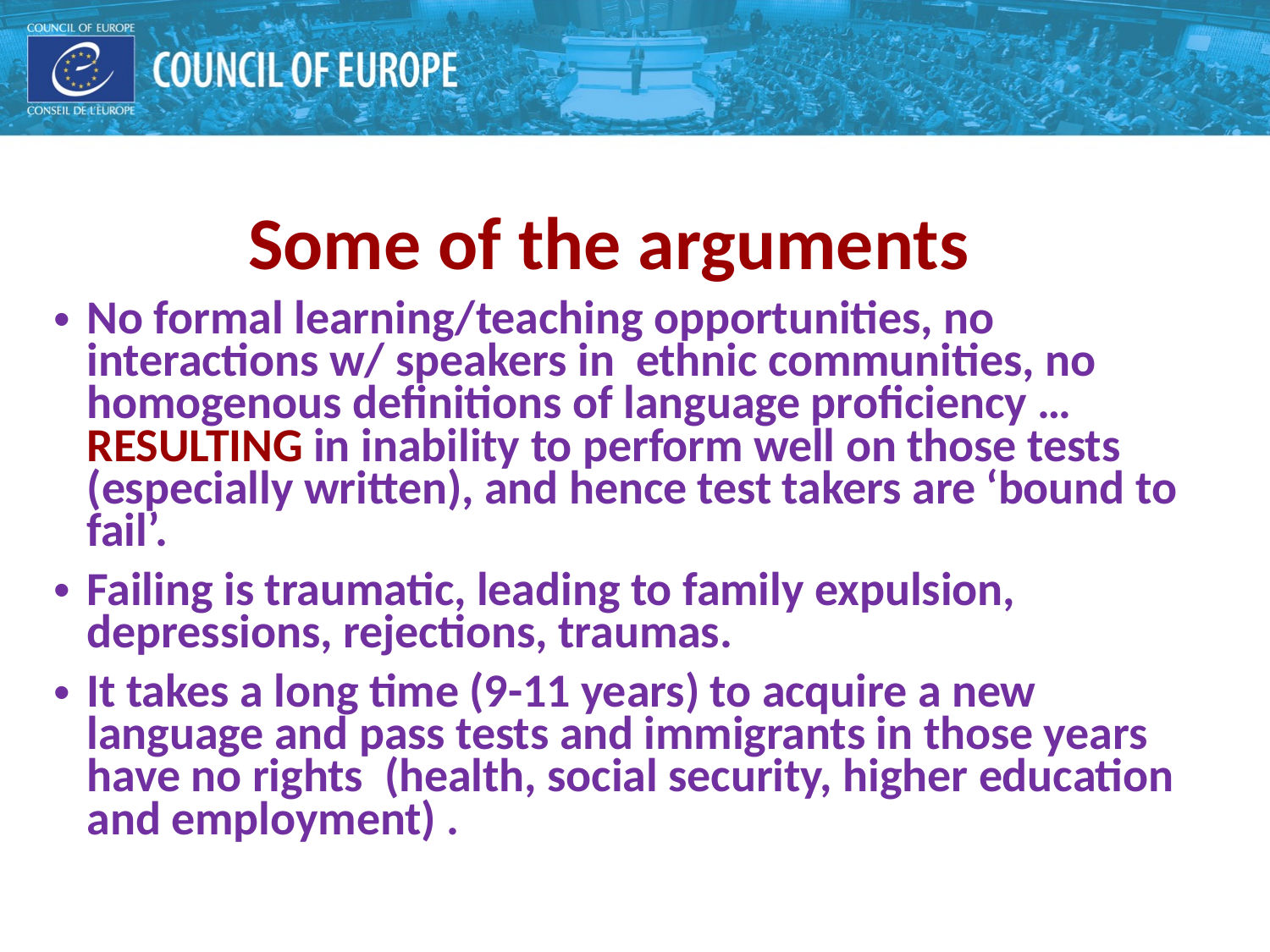

Some of the arguments
No formal learning/teaching opportunities, no interactions w/ speakers in  ethnic communities, no homogenous definitions of language proficiency …RESULTING in inability to perform well on those tests (especially written), and hence test takers are ‘bound to fail’.
Failing is traumatic, leading to family expulsion, depressions, rejections, traumas.
It takes a long time (9-11 years) to acquire a new language and pass tests and immigrants in those years have no rights  (health, social security, higher education and employment) .